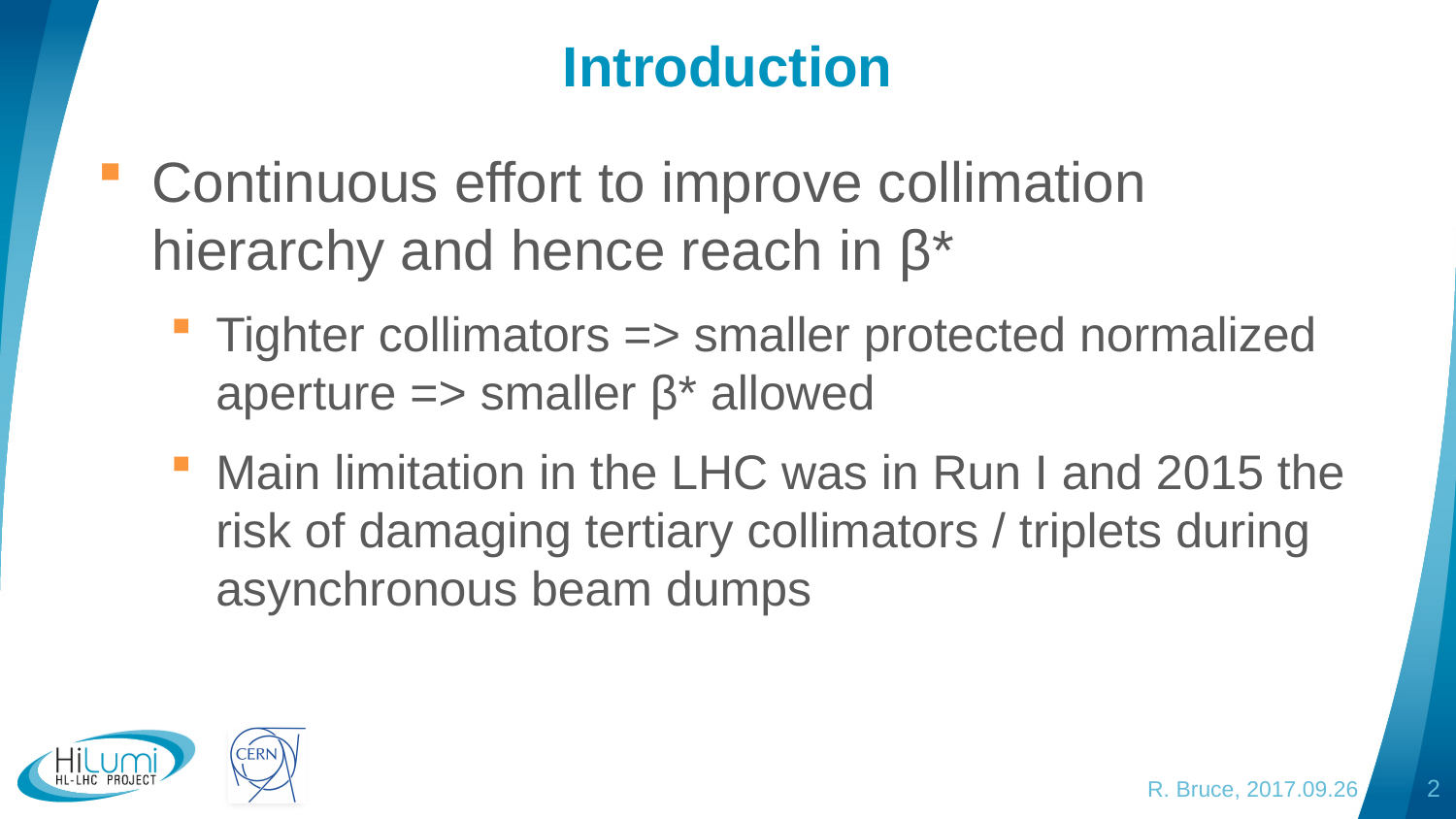

# Introduction
Continuous effort to improve collimation hierarchy and hence reach in β*
Tighter collimators => smaller protected normalized aperture => smaller β* allowed
Main limitation in the LHC was in Run I and 2015 the risk of damaging tertiary collimators / triplets during asynchronous beam dumps
R. Bruce, 2017.09.26
2